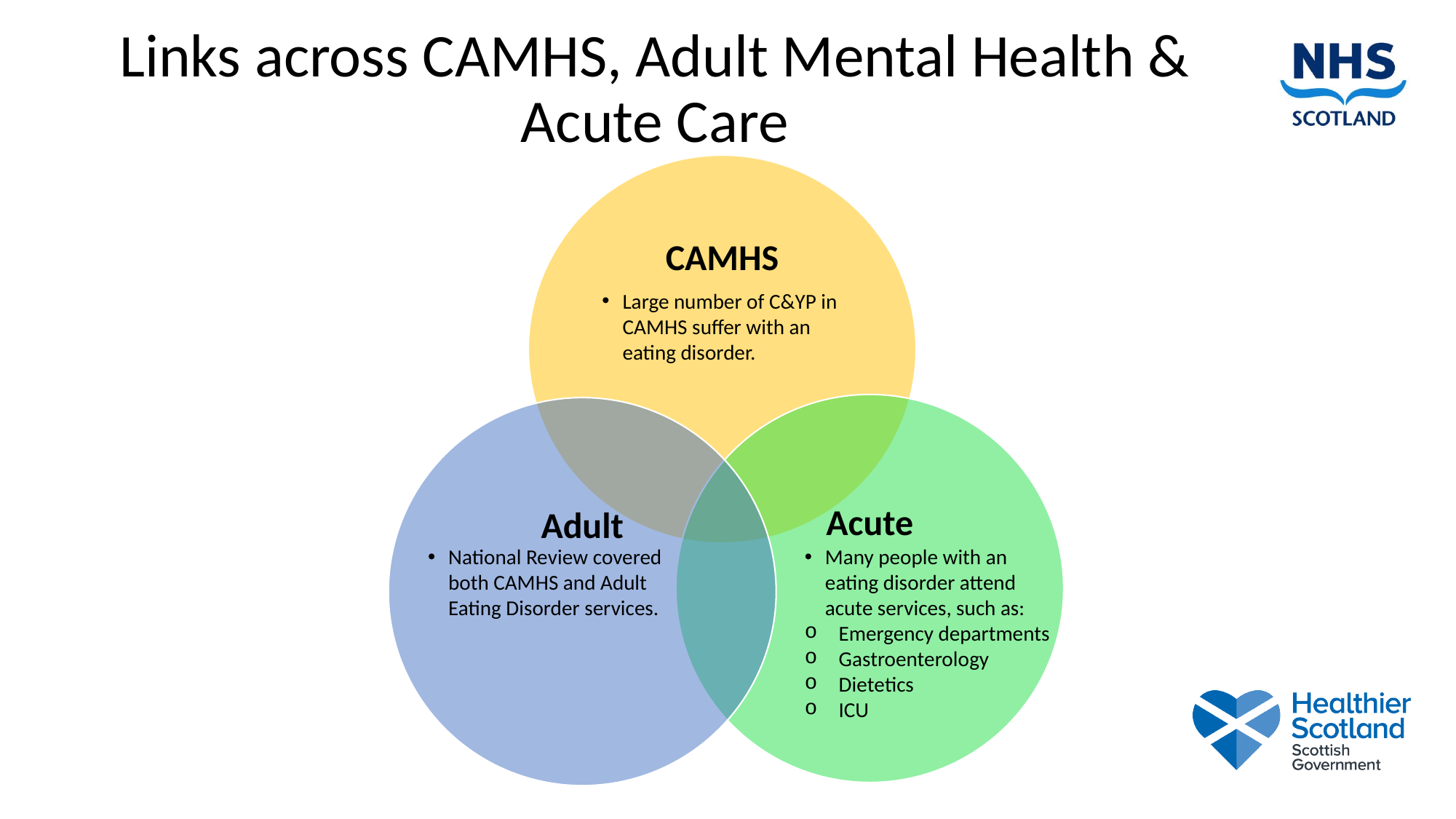

# Links across CAMHS, Adult Mental Health & Acute Care
CAMHS

Acute

Adult

Large number of C&YP in CAMHS suffer with an eating disorder.
National Review covered both CAMHS and Adult Eating Disorder services.
Many people with an eating disorder attend acute services, such as:
Emergency departments
Gastroenterology
Dietetics
ICU